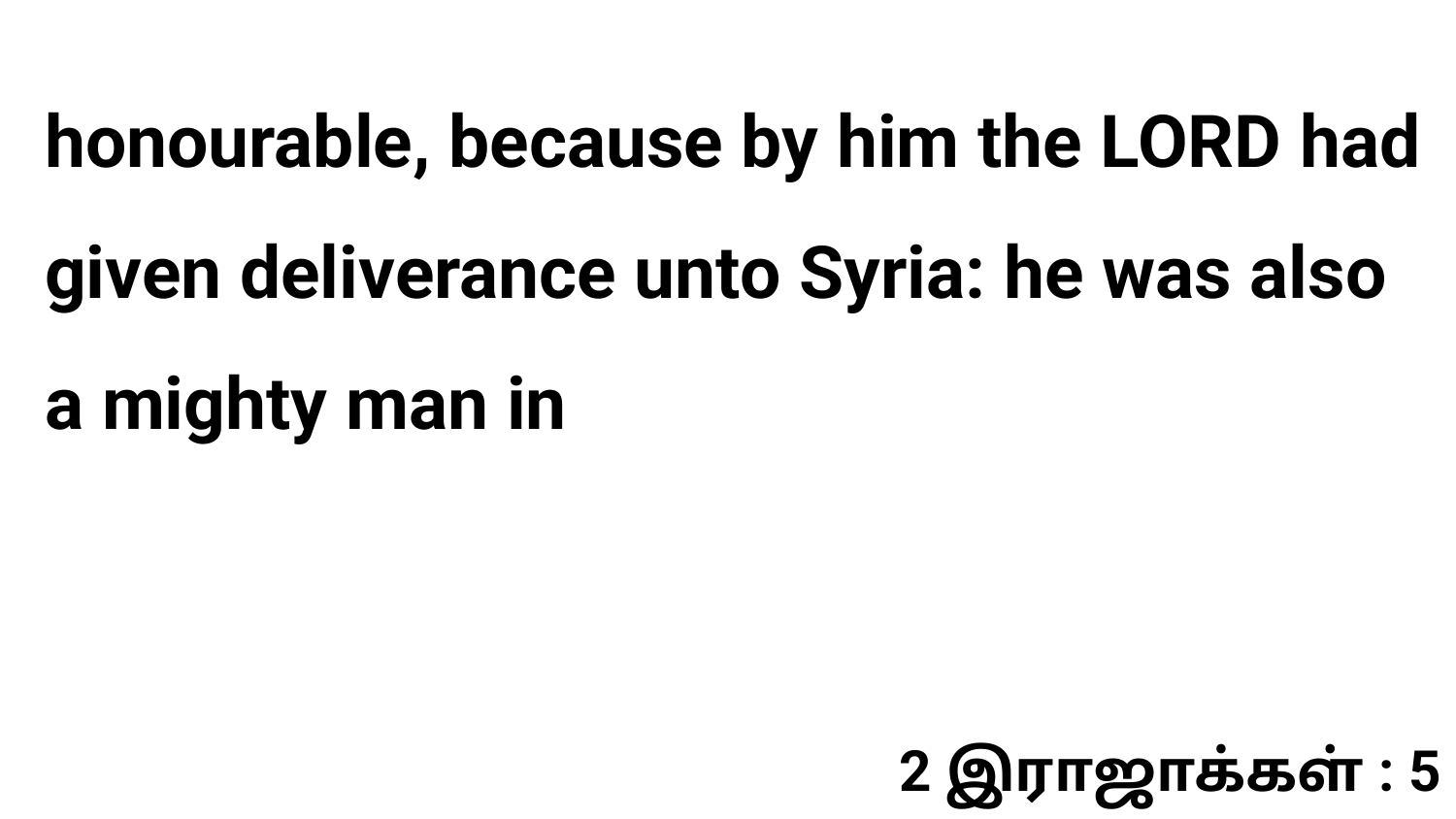

honourable, because by him the LORD had given deliverance unto Syria: he was also a mighty man in
2 இராஜாக்கள் : 5